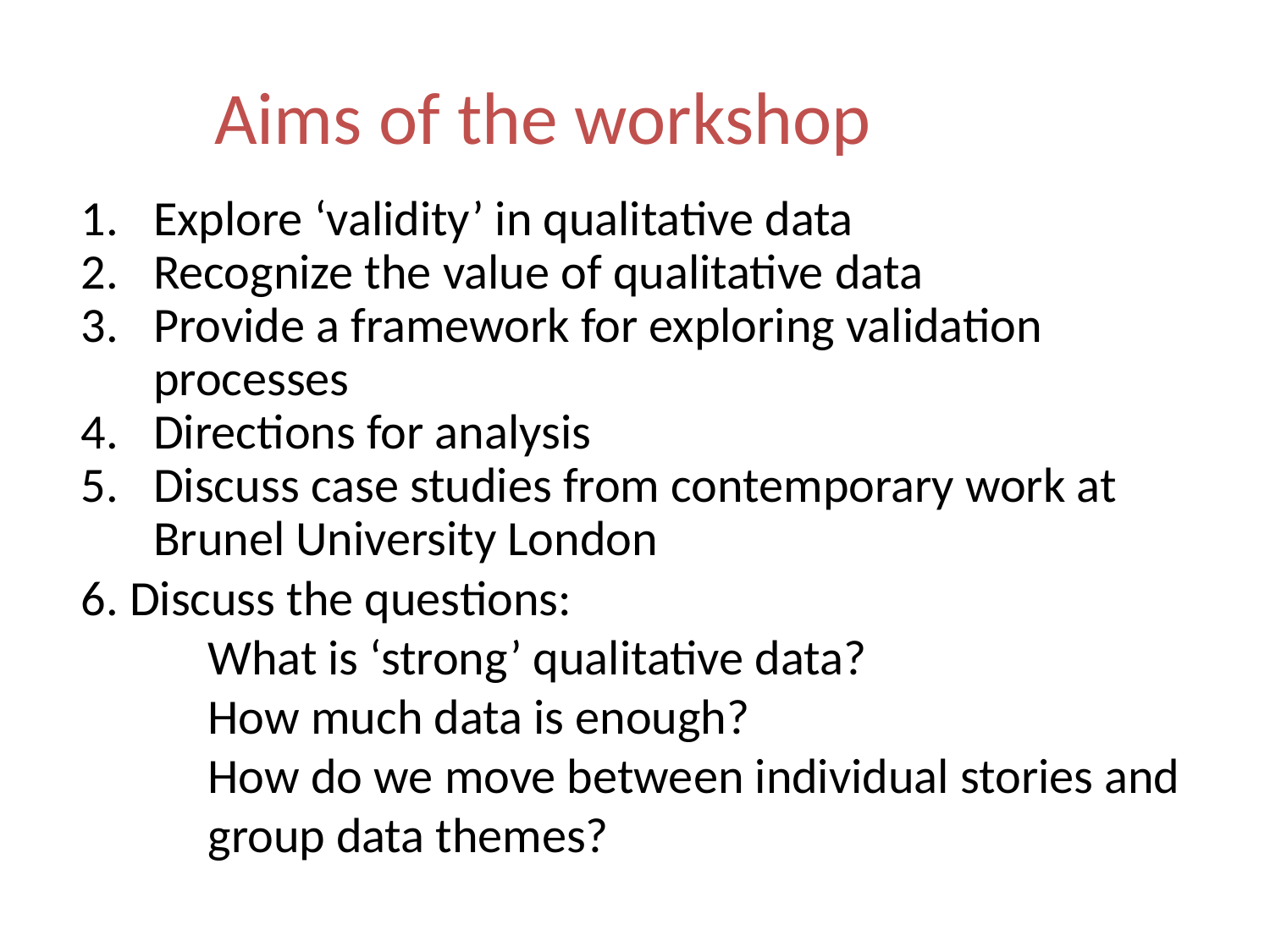

Aims of the workshop
Explore ‘validity’ in qualitative data
Recognize the value of qualitative data
Provide a framework for exploring validation processes
Directions for analysis
Discuss case studies from contemporary work at Brunel University London
6. Discuss the questions:
	What is ‘strong’ qualitative data?
	How much data is enough?
	How do we move between individual stories and 	group data themes?